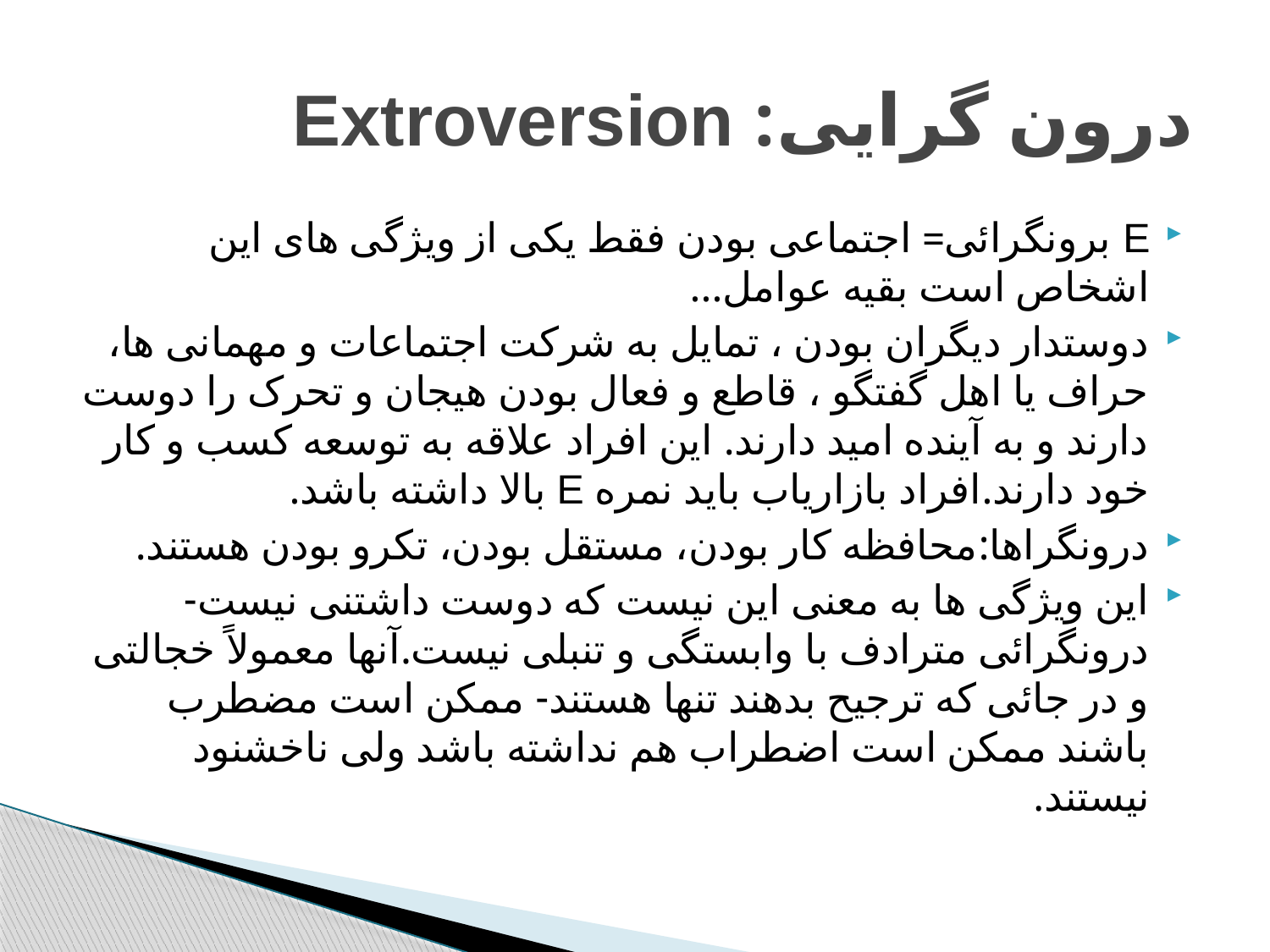

# درون گرایی: Extroversion
E برونگرائی= اجتماعی بودن فقط یکی از ویژگی های این اشخاص است بقیه عوامل...
دوستدار دیگران بودن ، تمایل به شرکت اجتماعات و مهمانی ها، حراف یا اهل گفتگو ، قاطع و فعال بودن هیجان و تحرک را دوست دارند و به آینده امید دارند. این افراد علاقه به توسعه کسب و کار خود دارند.افراد بازاریاب باید نمره E بالا داشته باشد.
درونگراها:محافظه کار بودن، مستقل بودن، تکرو بودن هستند.
این ویژگی ها به معنی این نیست که دوست داشتنی نیست- درونگرائی مترادف با وابستگی و تنبلی نیست.آنها معمولاً خجالتی و در جائی که ترجیح بدهند تنها هستند- ممکن است مضطرب باشند ممکن است اضطراب هم نداشته باشد ولی ناخشنود نیستند.